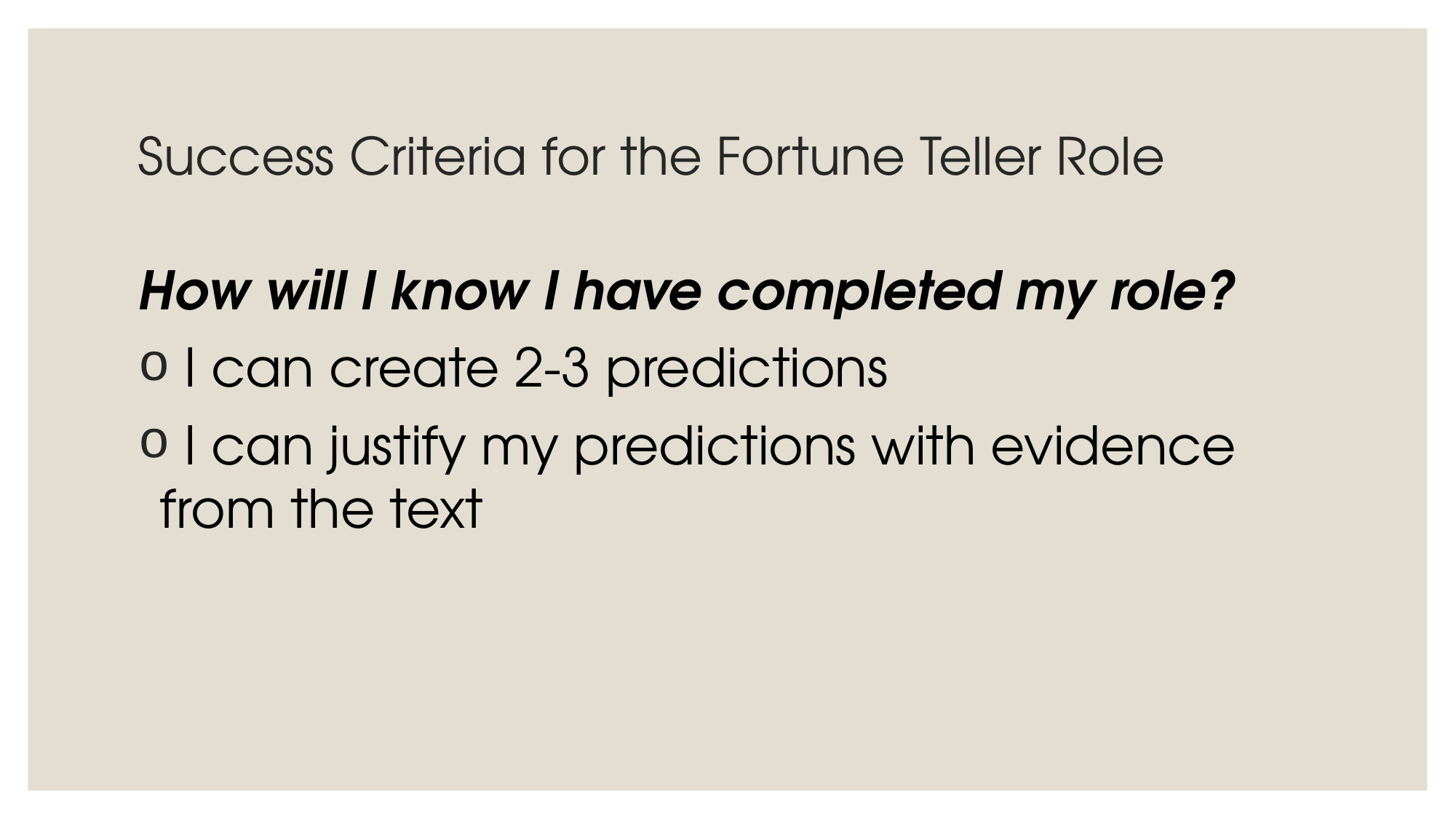

# Success Criteria for the Fortune Teller Role
How will I know I have completed my role?
 I can create 2-3 predictions
 I can justify my predictions with evidence from the text